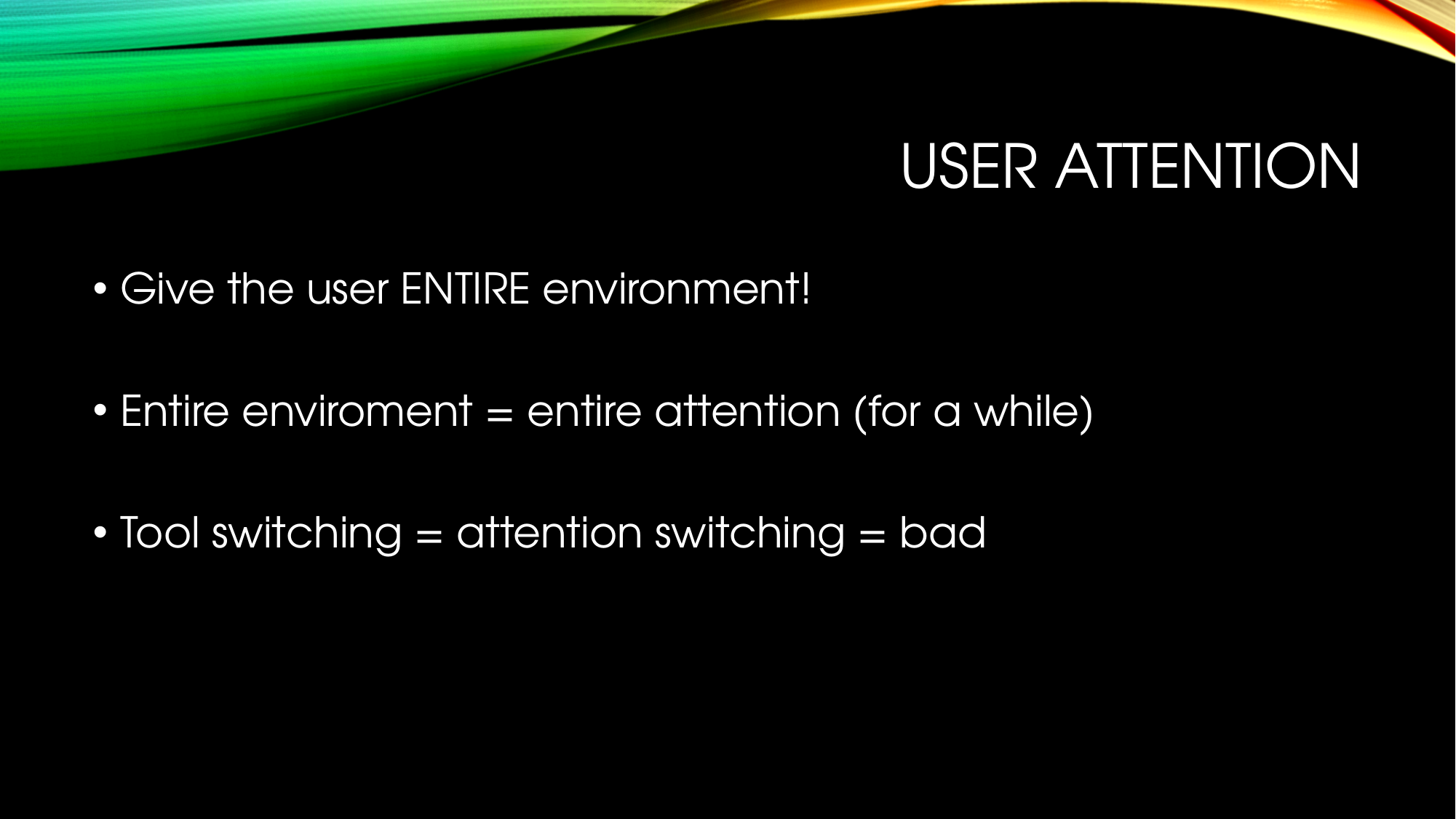

# User attention
Give the user ENTIRE environment!

Entire enviroment = entire attention (for a while)

Tool switching = attention switching = bad